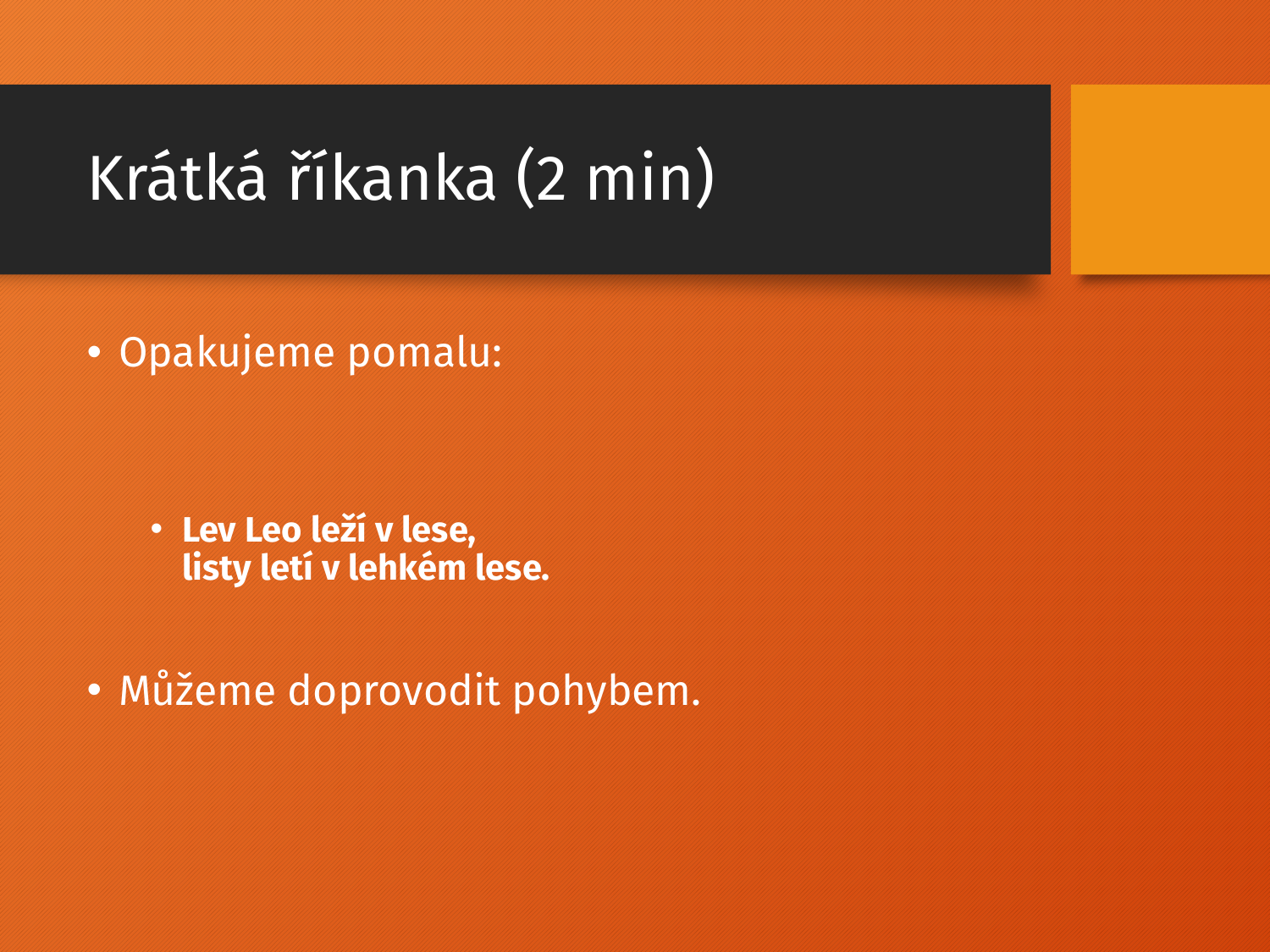

# Krátká říkanka (2 min)
Opakujeme pomalu:

Lev Leo leží v lese,
listy letí v lehkém lese.

Můžeme doprovodit pohybem.